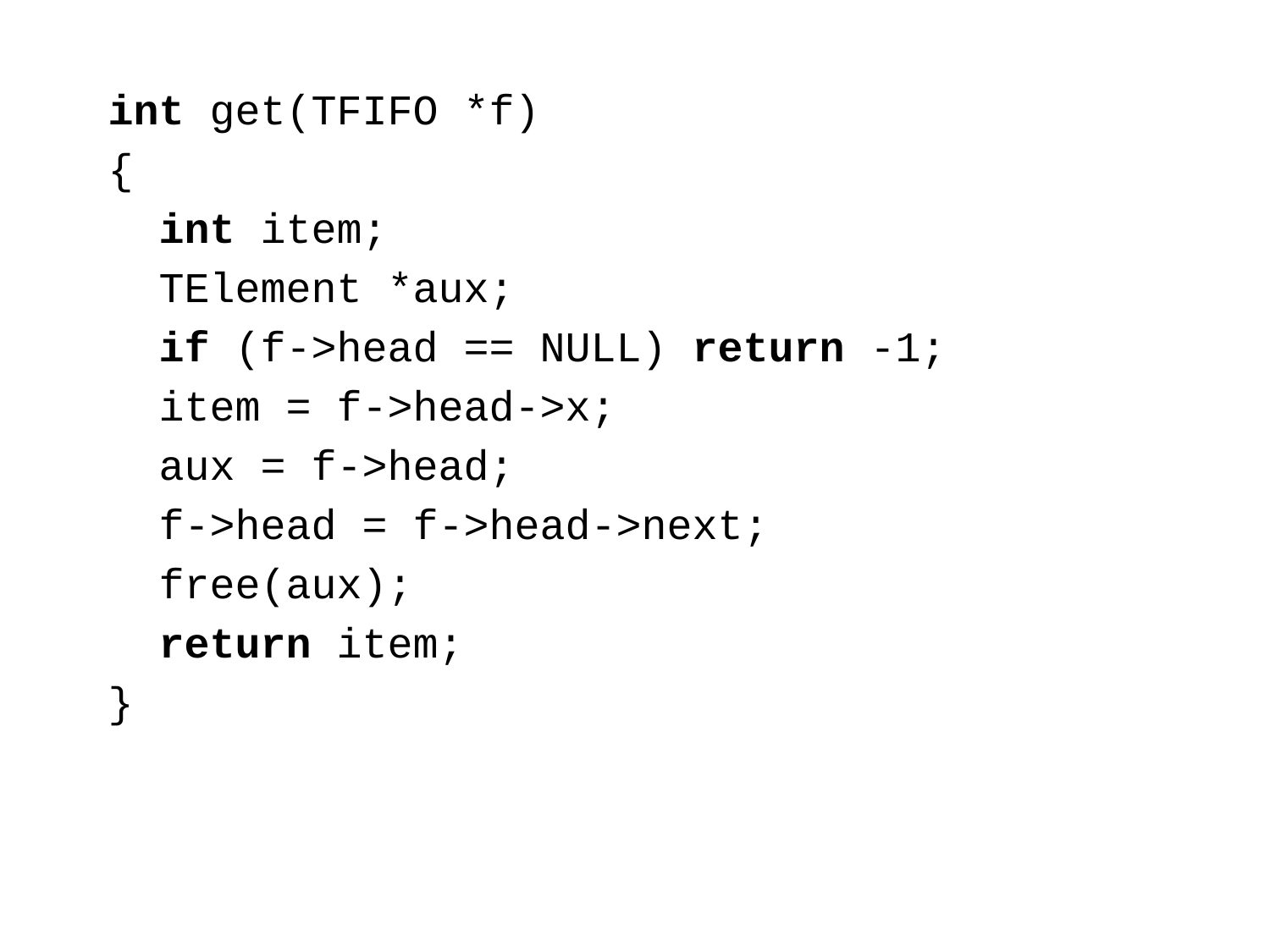

int get(TFIFO *f)
{
  int item;
  TElement *aux;
  if (f->head == NULL) return -1;
  item = f->head->x;
  aux = f->head;
  f->head = f->head->next;
  free(aux);
  return item;
}